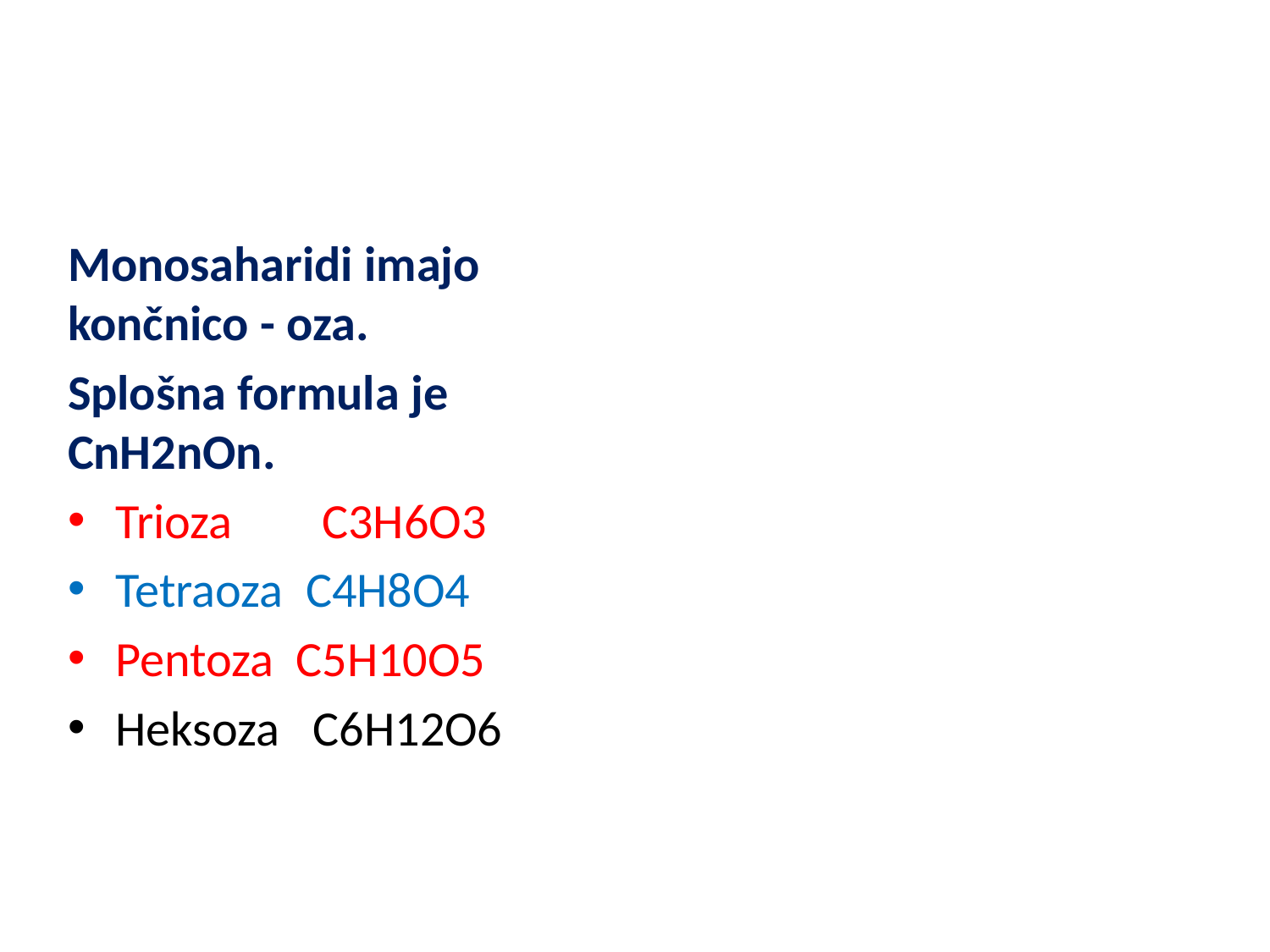

#

Monosaharidi imajo končnico - oza.
Splošna formula je CnH2nOn.
Trioza        C3H6O3
Tetraoza  C4H8O4
Pentoza  C5H10O5
Heksoza   C6H12O6